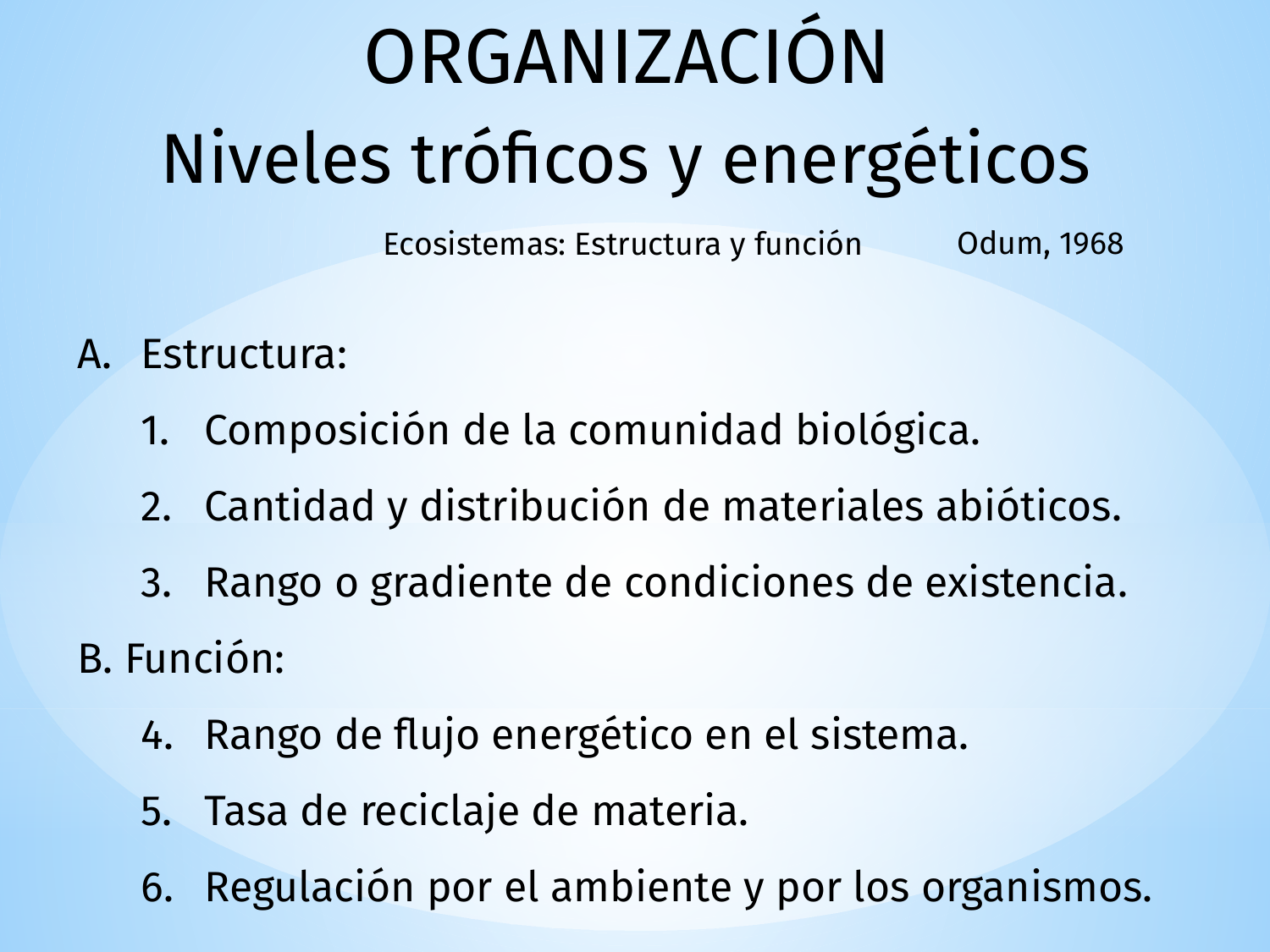

ORGANIZACIÓN
Niveles tróficos y energéticos
Odum, 1968
Ecosistemas: Estructura y función
Estructura:
Composición de la comunidad biológica.
Cantidad y distribución de materiales abióticos.
Rango o gradiente de condiciones de existencia.
B. Función:
Rango de flujo energético en el sistema.
Tasa de reciclaje de materia.
Regulación por el ambiente y por los organismos.